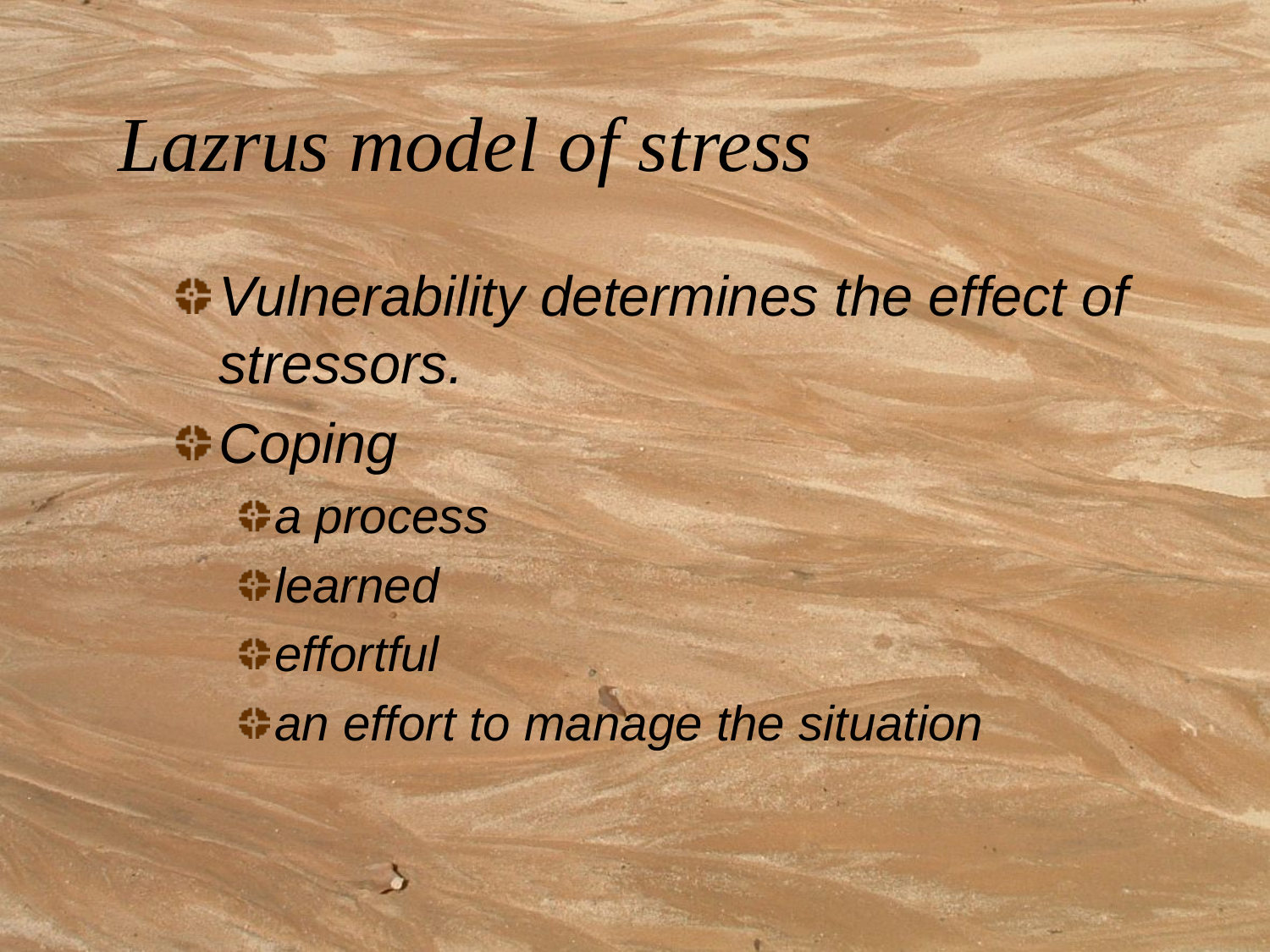

# Lazrus model of stress
Vulnerability determines the effect of stressors.
Coping
a process
learned
effortful
an effort to manage the situation